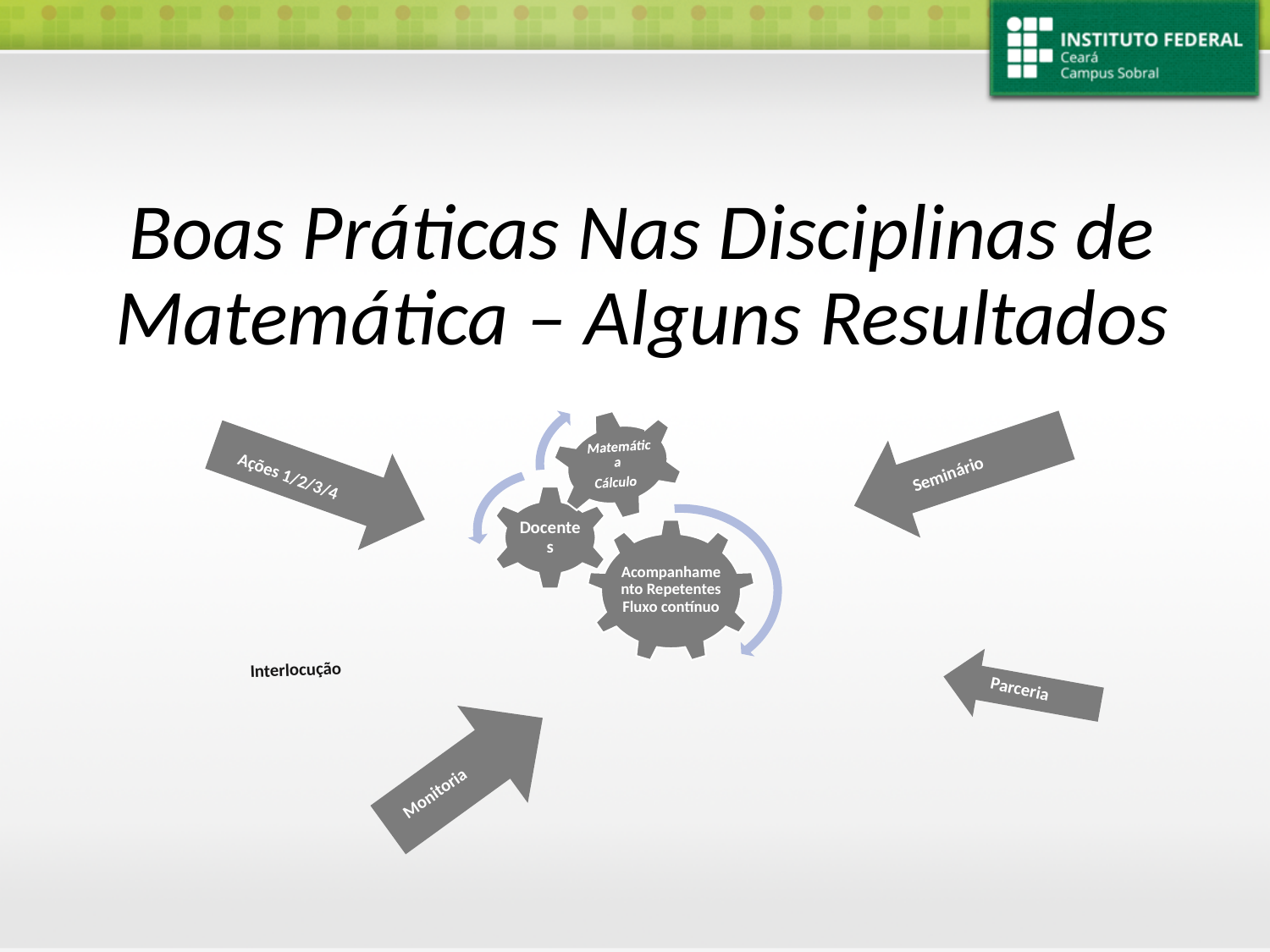

# Boas Práticas Nas Disciplinas de Matemática – Alguns Resultados
Acompanhamento Repetentes Fluxo contínuo
Docentes
Matemática
Cálculo

Seminário

Ações 1/2/3/4
Interlocução

Parceria

Monitoria